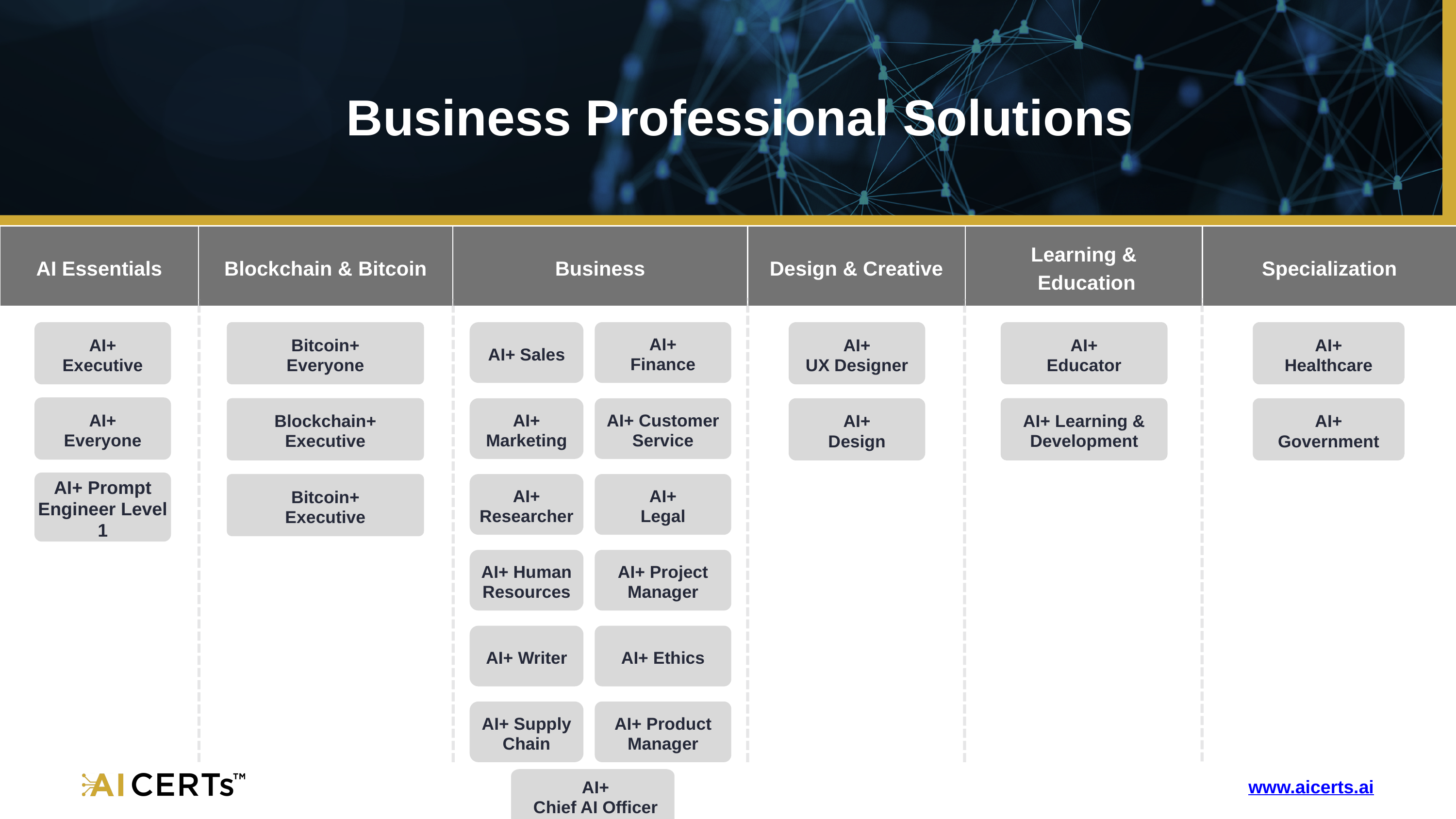

Business Professional Solutions
| AI Essentials | Blockchain & Bitcoin | Business | Design & Creative | Learning & Education | Specialization |
| --- | --- | --- | --- | --- | --- |

AI+
Executive

Bitcoin+
Everyone

Blockchain+
Executive

Bitcoin+
Executive

AI+ Sales

AI+
Finance

AI+ Marketing

AI+ Customer Service

AI+ Researcher

AI+
Legal

AI+ Human Resources

AI+ Project Manager

AI+ Writer

AI+ Ethics

AI+ Supply Chain

AI+ Product Manager

AI+
UX Designer

AI+
Design

AI+
Educator

AI+ Learning &
Development

AI+
Healthcare

AI+
Government

AI+
Everyone

AI+ Prompt
Engineer Level 1

www.aicerts.ai
AI+
Chief AI Officer